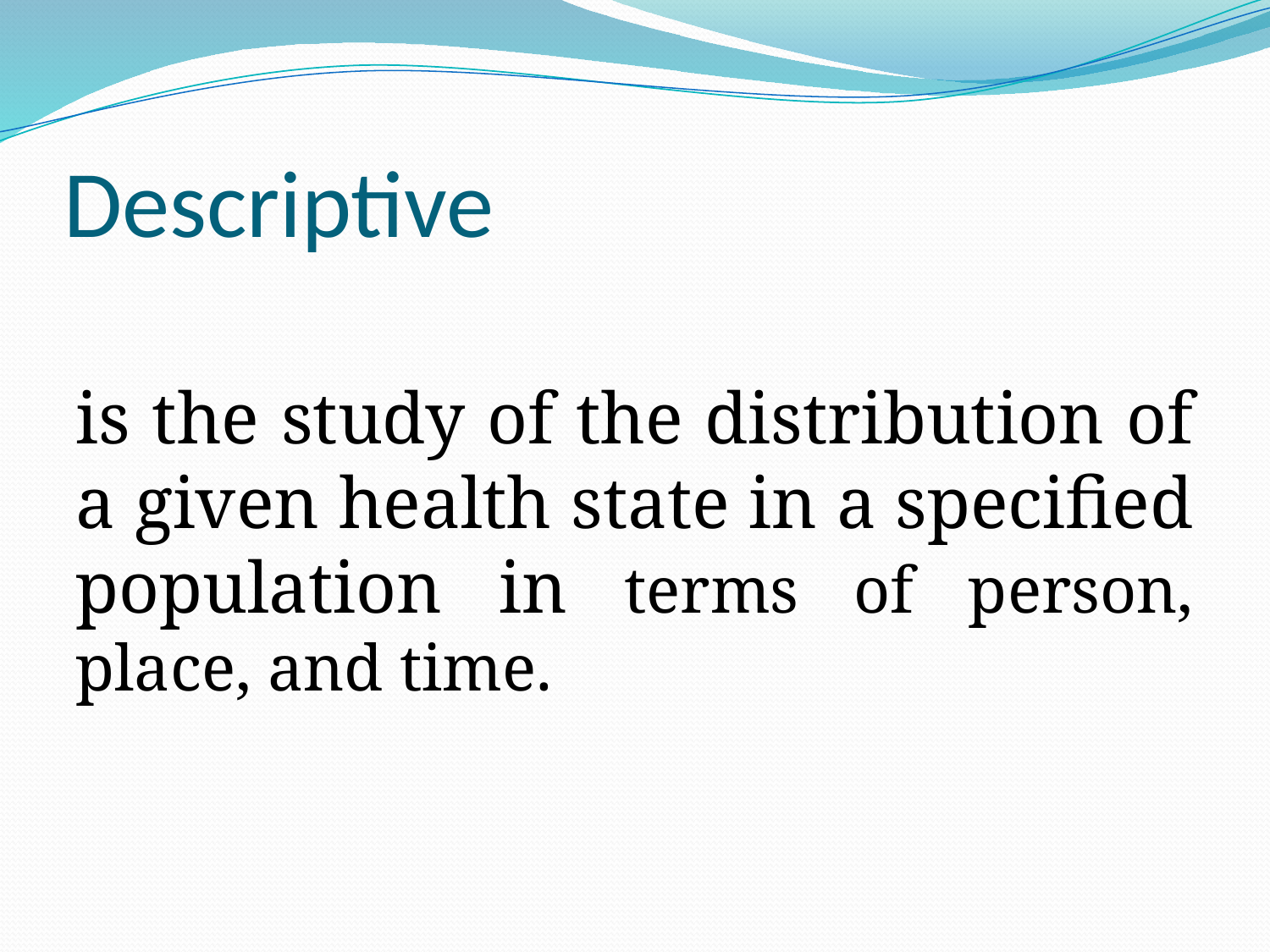

# Descriptive

is the study of the distribution of a given health state in a specified population in terms of person, place, and time.